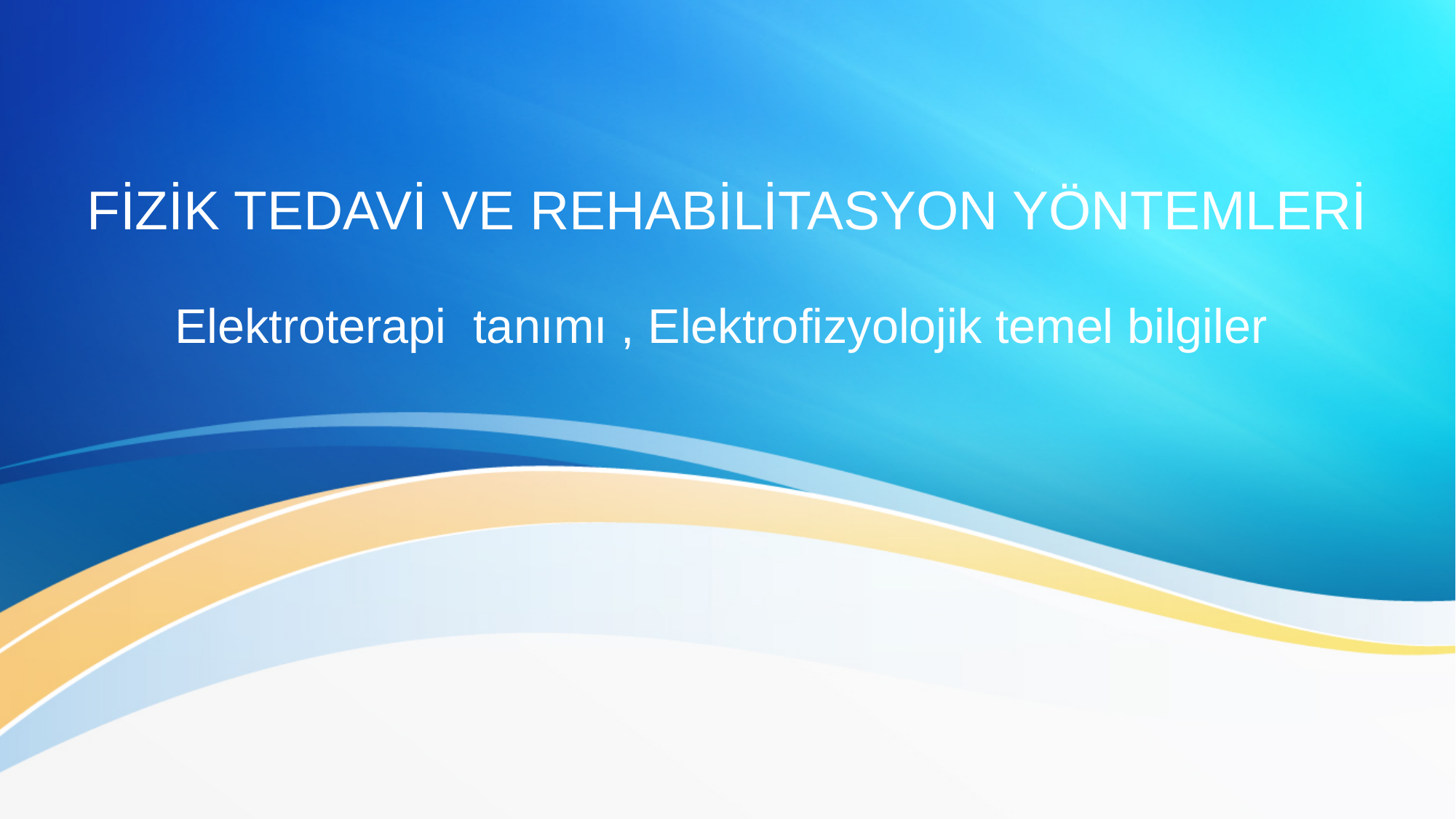

# FİZİK TEDAVİ VE REHABİLİTASYON YÖNTEMLERİ
Elektroterapi  tanımı , Elektrofizyolojik temel bilgiler